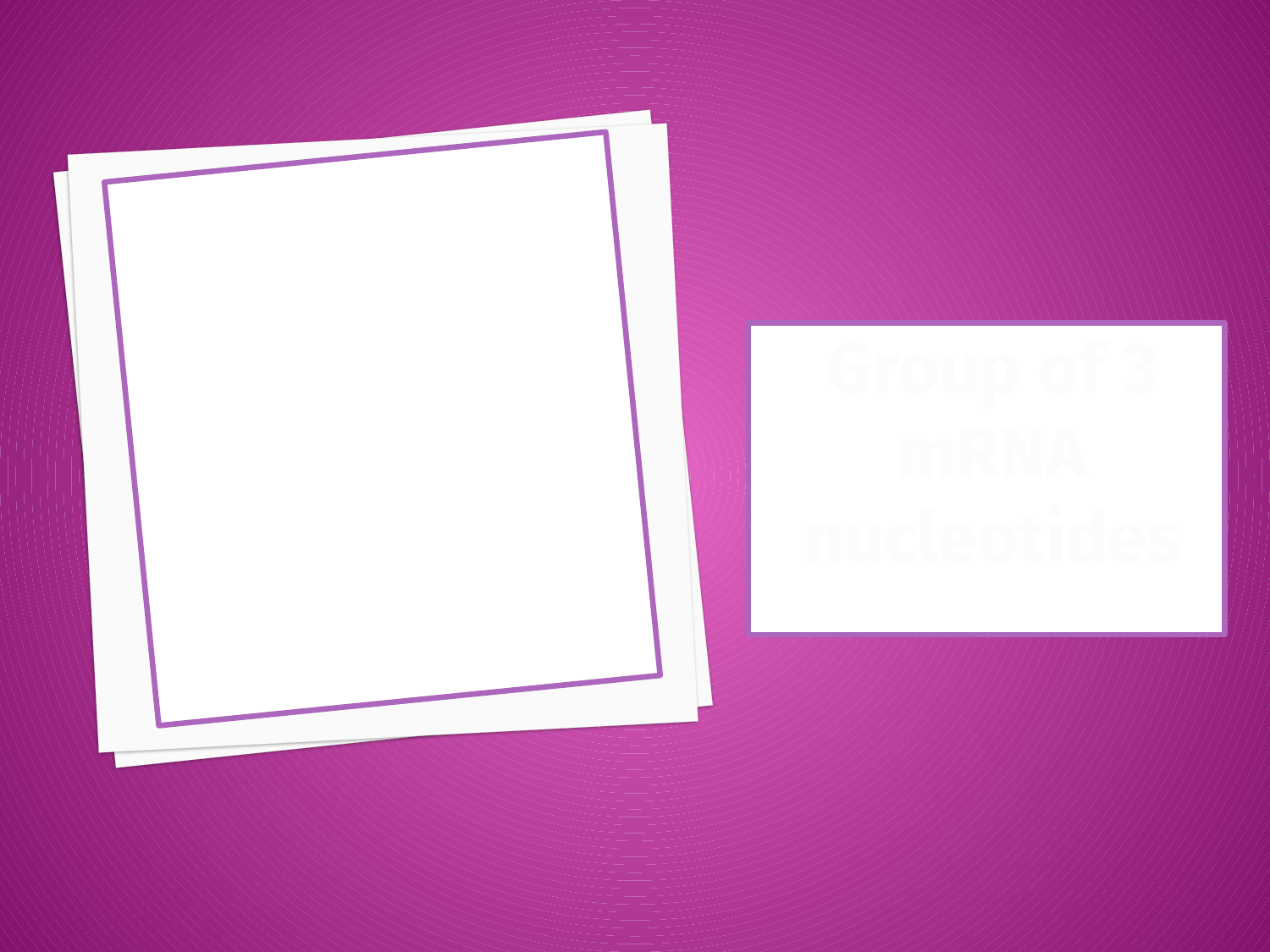

# What is a codon?
Group of 3 mRNA nucleotides